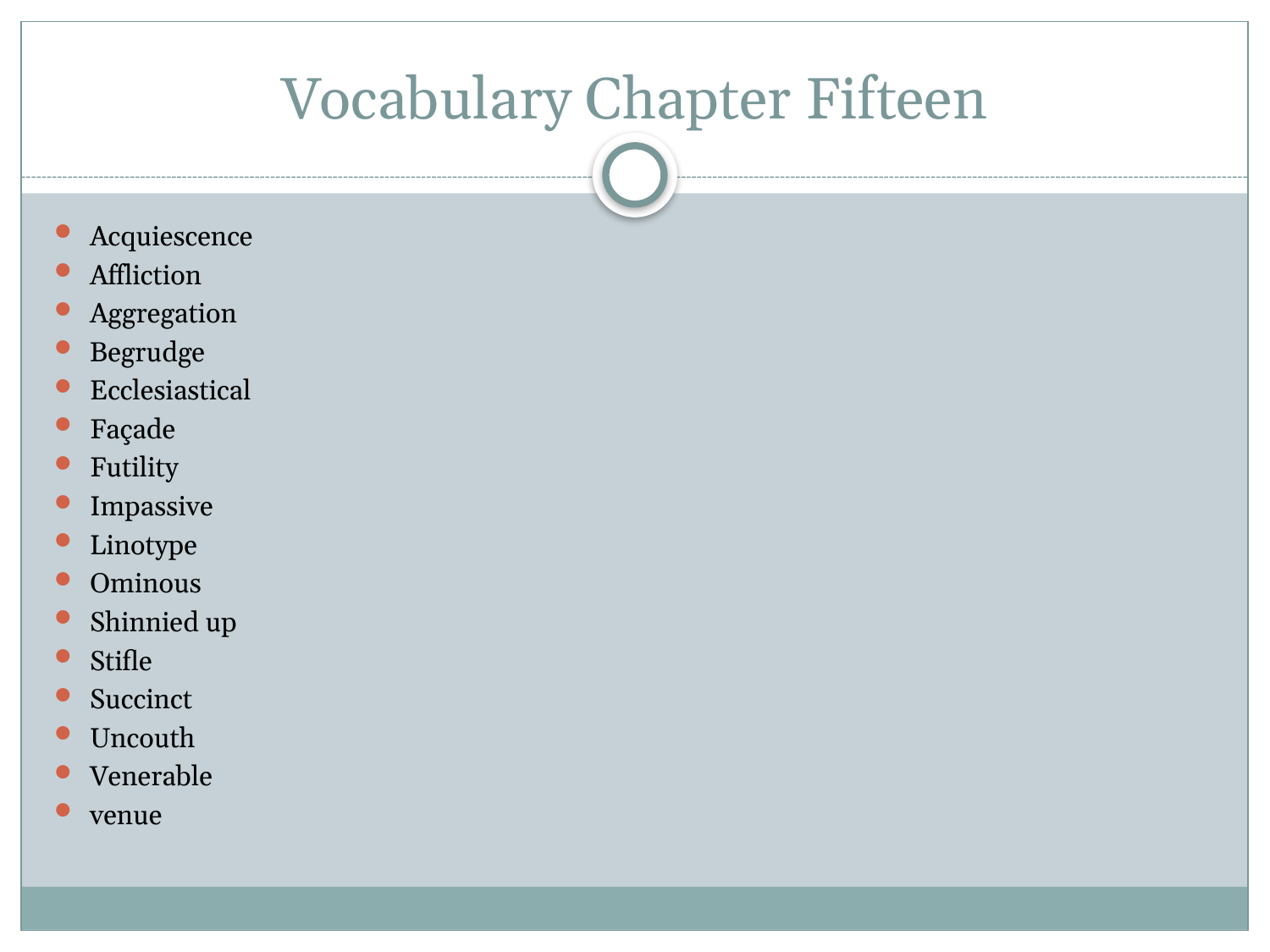

# Vocabulary Chapter Fifteen
Acquiescence
Affliction
Aggregation
Begrudge
Ecclesiastical
Façade
Futility
Impassive
Linotype
Ominous
Shinnied up
Stifle
Succinct
Uncouth
Venerable
venue